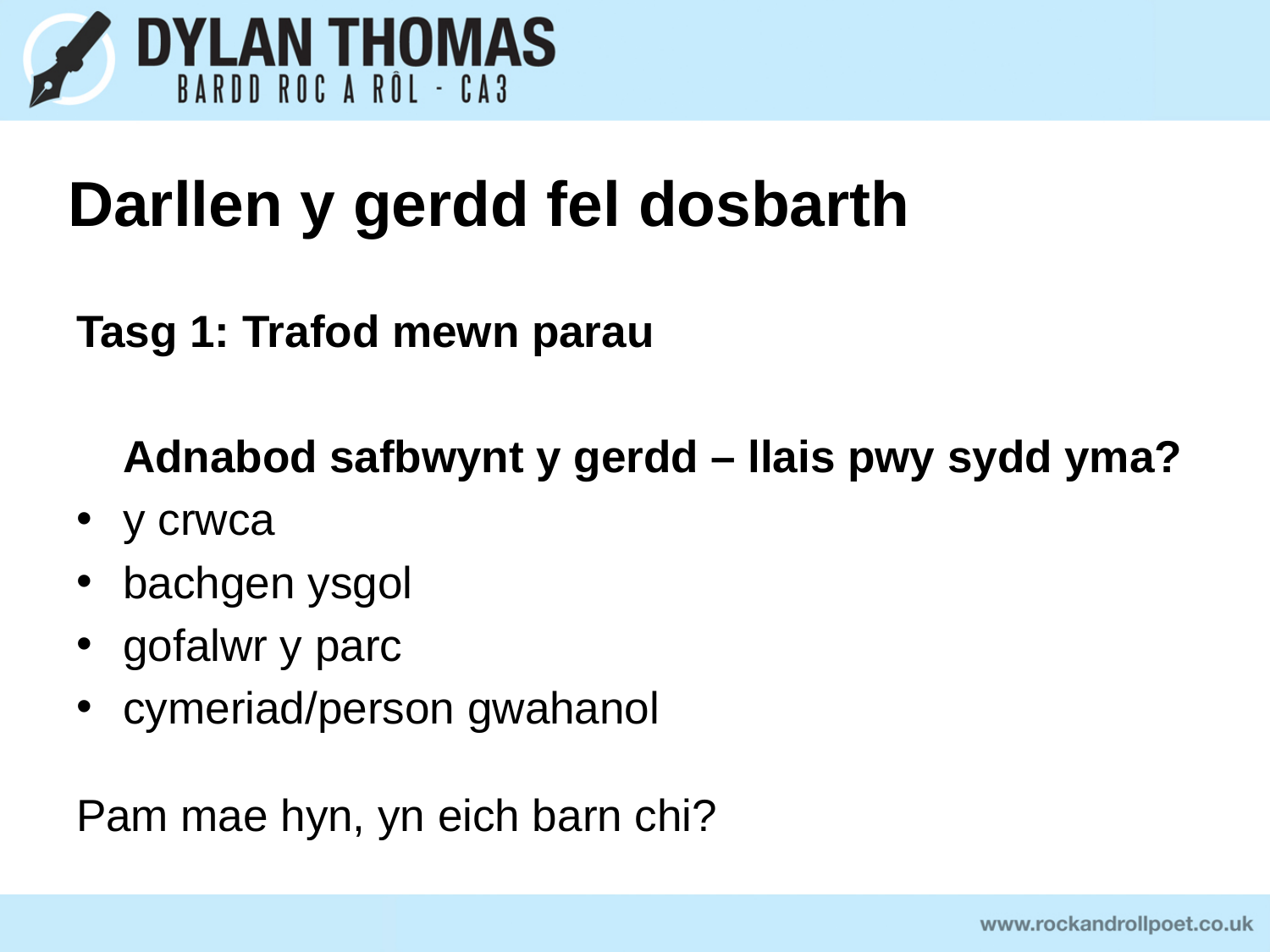

# Darllen y gerdd fel dosbarth
Tasg 1: Trafod mewn parau

	Adnabod safbwynt y gerdd – llais pwy sydd yma?
y crwca
bachgen ysgol
gofalwr y parc
cymeriad/person gwahanol

Pam mae hyn, yn eich barn chi?